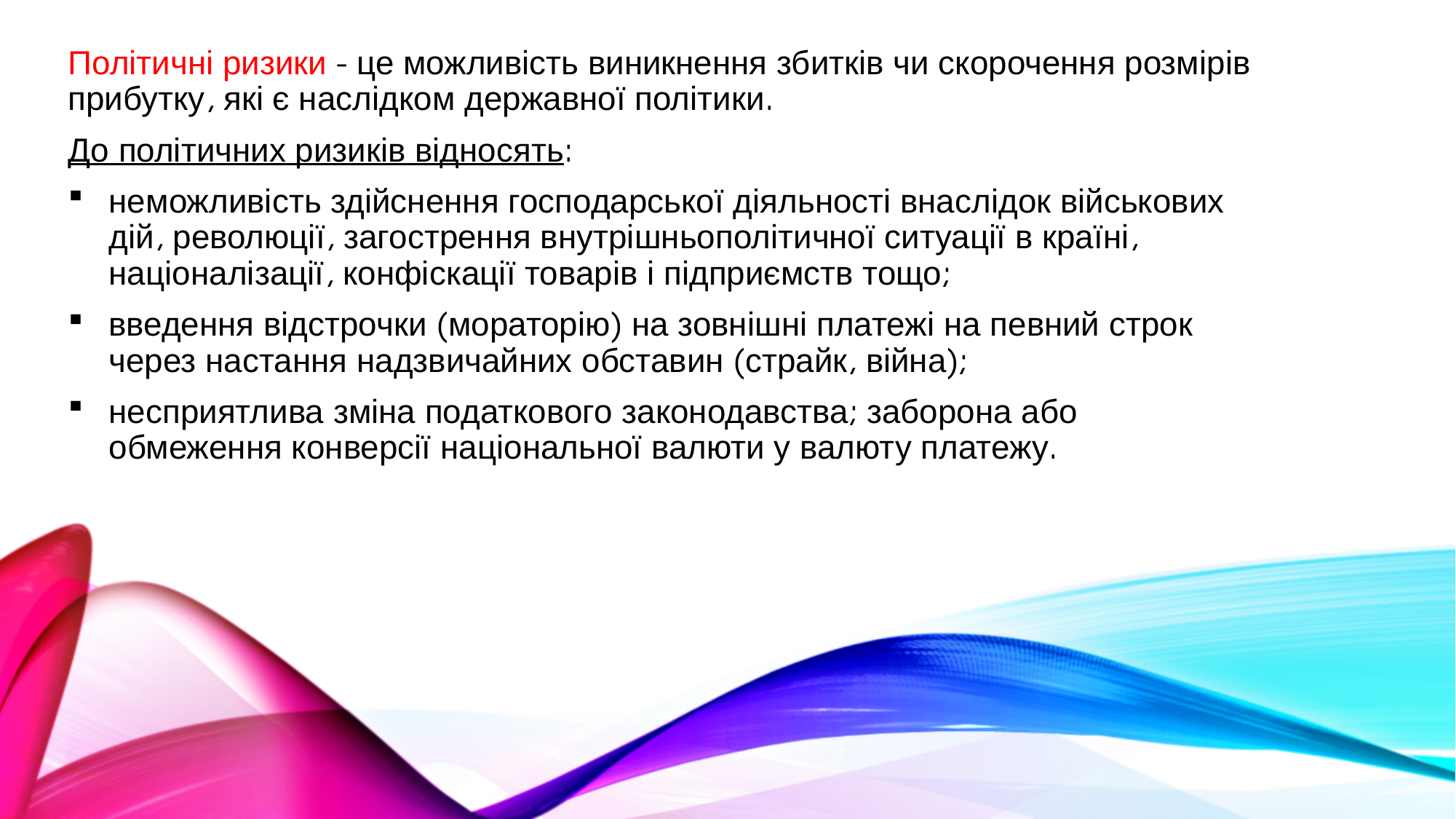

Політичні ризики - це можливість виникнення збитків чи скорочення розмірів прибутку, які є наслідком державної політики.
До політичних ризиків відносять:
неможливість здійснення господарської діяльності внаслідок військових дій, революції, загострення внутрішньополітичної ситуації в країні, націоналізації, конфіскації товарів і підприємств тощо;
введення відстрочки (мораторію) на зовнішні платежі на певний строк через настання надзвичайних обставин (страйк, війна);
несприятлива зміна податкового законодавства; заборона або обмеження конверсії національної валюти у валюту платежу.